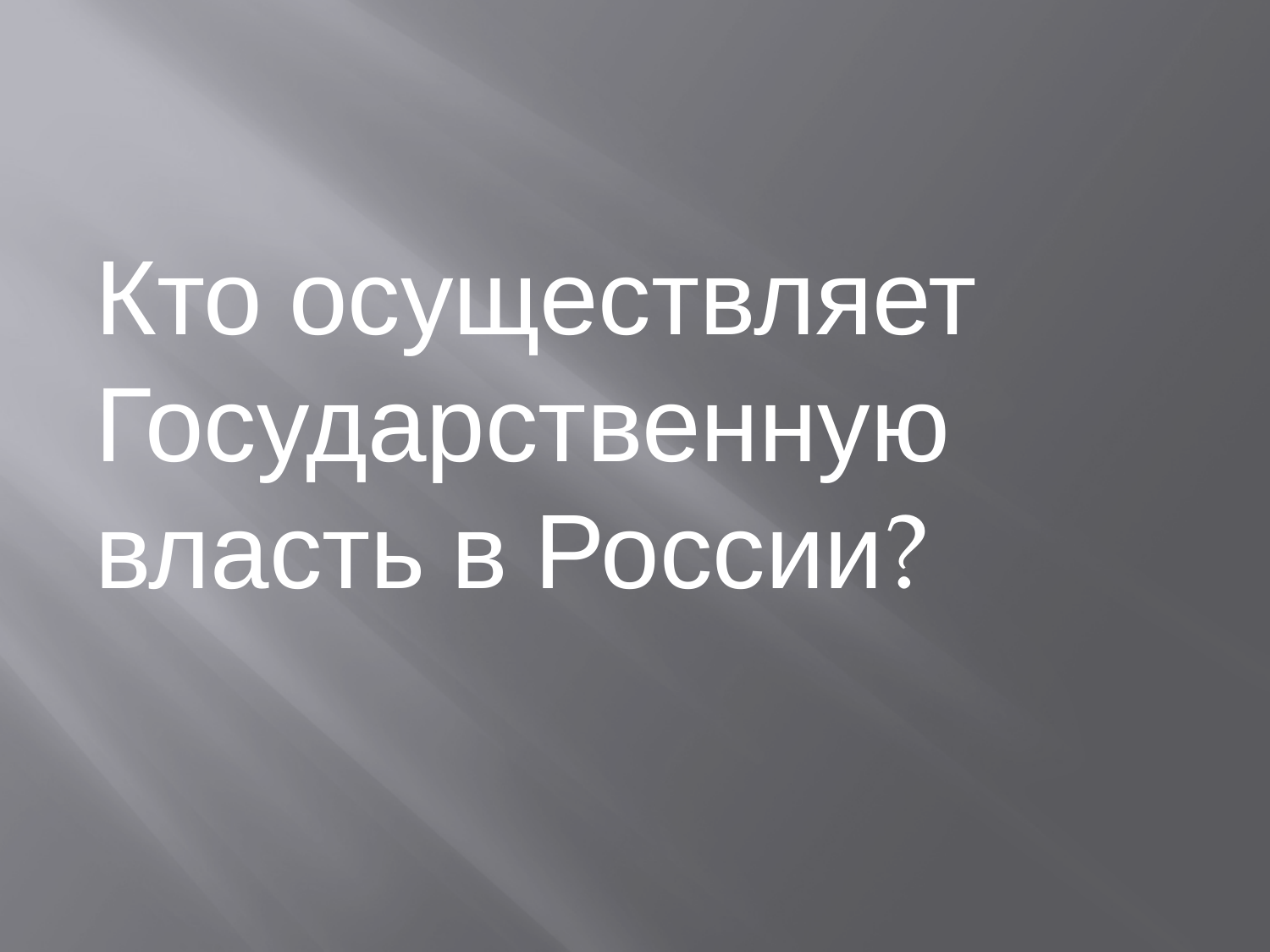

#
Кто осуществляет Государственную власть в России?